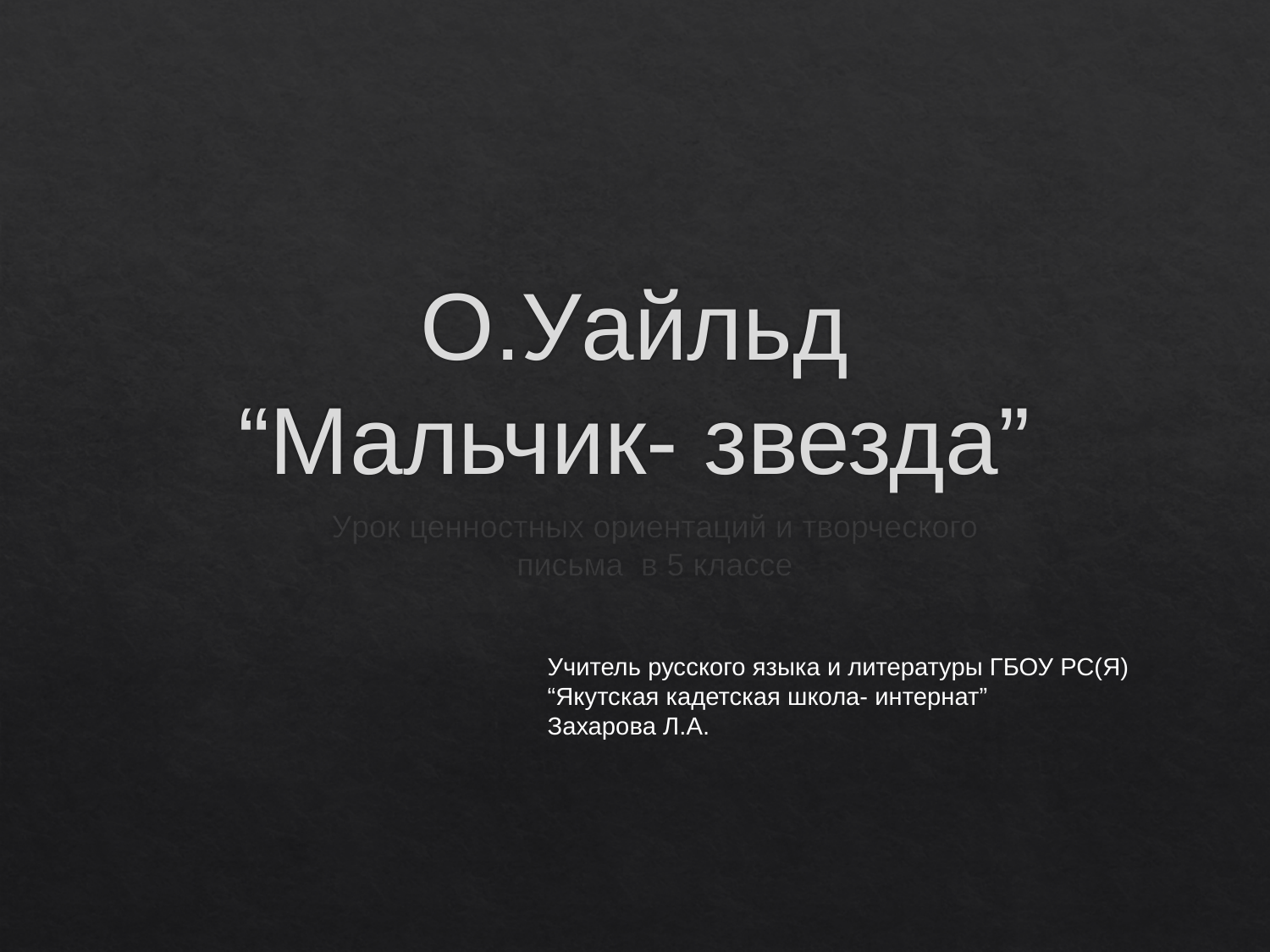

# О.Уайльд “Мальчик- звезда”
Урок ценностных ориентаций и творческого письма  в 5 классе
Учитель русского языка и литературы ГБОУ РС(Я) “Якутская кадетская школа- интернат”
Захарова Л.А.